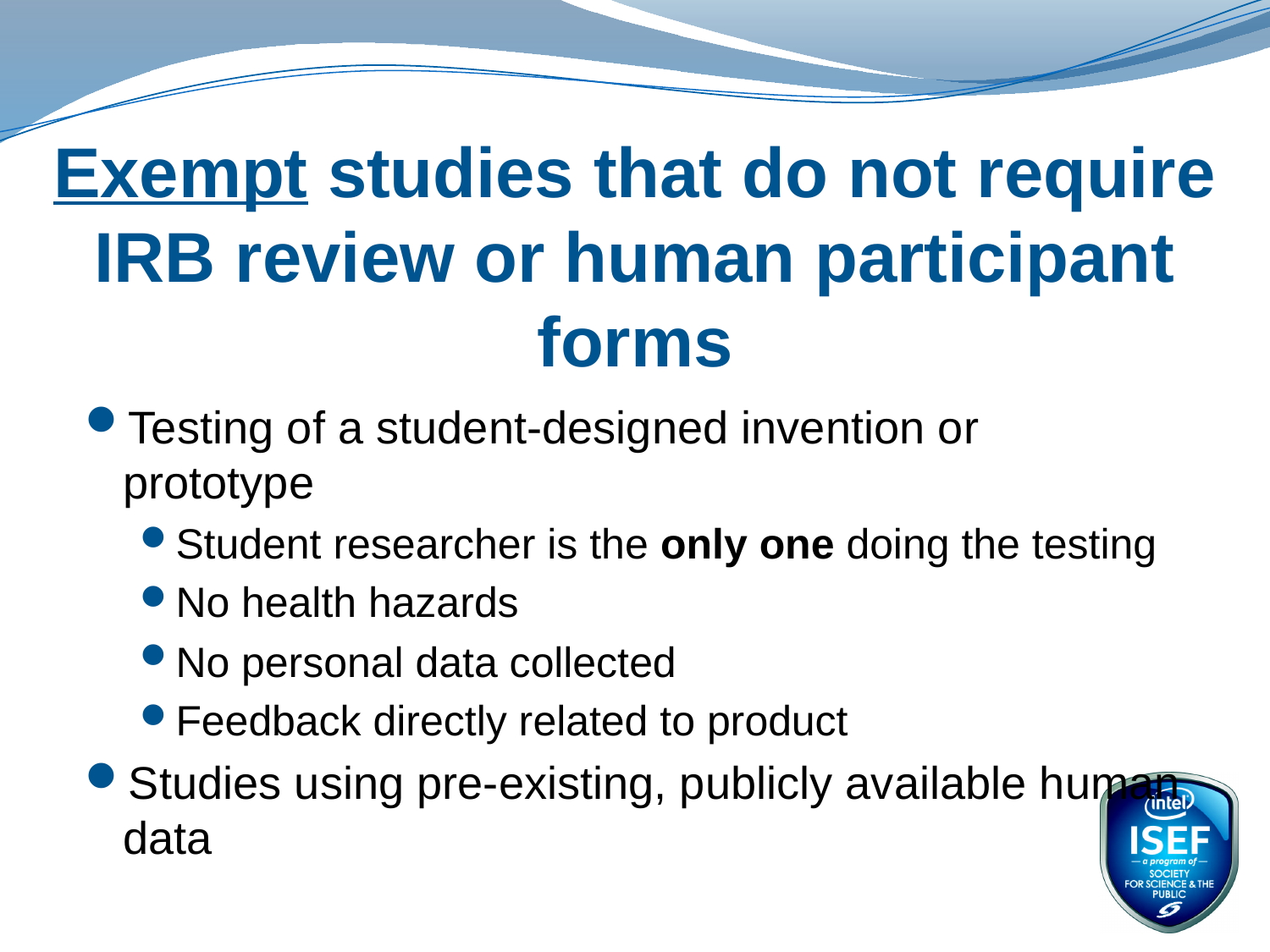

# Exempt studies that do not require IRB review or human participant forms
Testing of a student-designed invention or prototype
Student researcher is the only one doing the testing
No health hazards
No personal data collected
Feedback directly related to product
Studies using pre-existing, publicly available human data